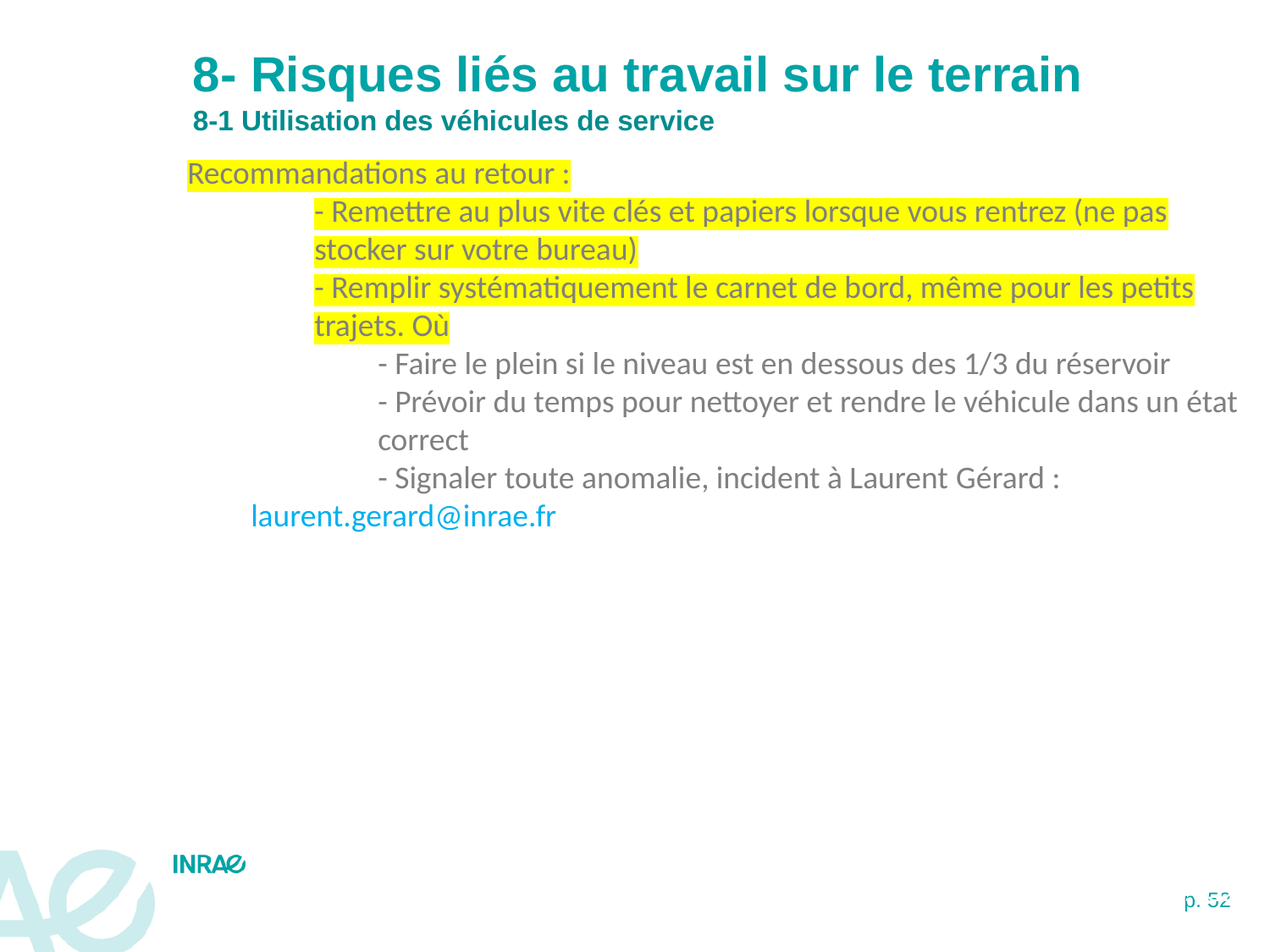

8- Risques liés au travail sur le terrain
8-1 Utilisation des véhicules de service
Recommandations au retour :
- Remettre au plus vite clés et papiers lorsque vous rentrez (ne pas stocker sur votre bureau)
- Remplir systématiquement le carnet de bord, même pour les petits trajets. Où
	- Faire le plein si le niveau est en dessous des 1/3 du réservoir
	- Prévoir du temps pour nettoyer et rendre le véhicule dans un état 	correct
	- Signaler toute anomalie, incident à Laurent Gérard : 	laurent.gerard@inrae.fr

BIOGER / Accueil des nouveaux arrivants